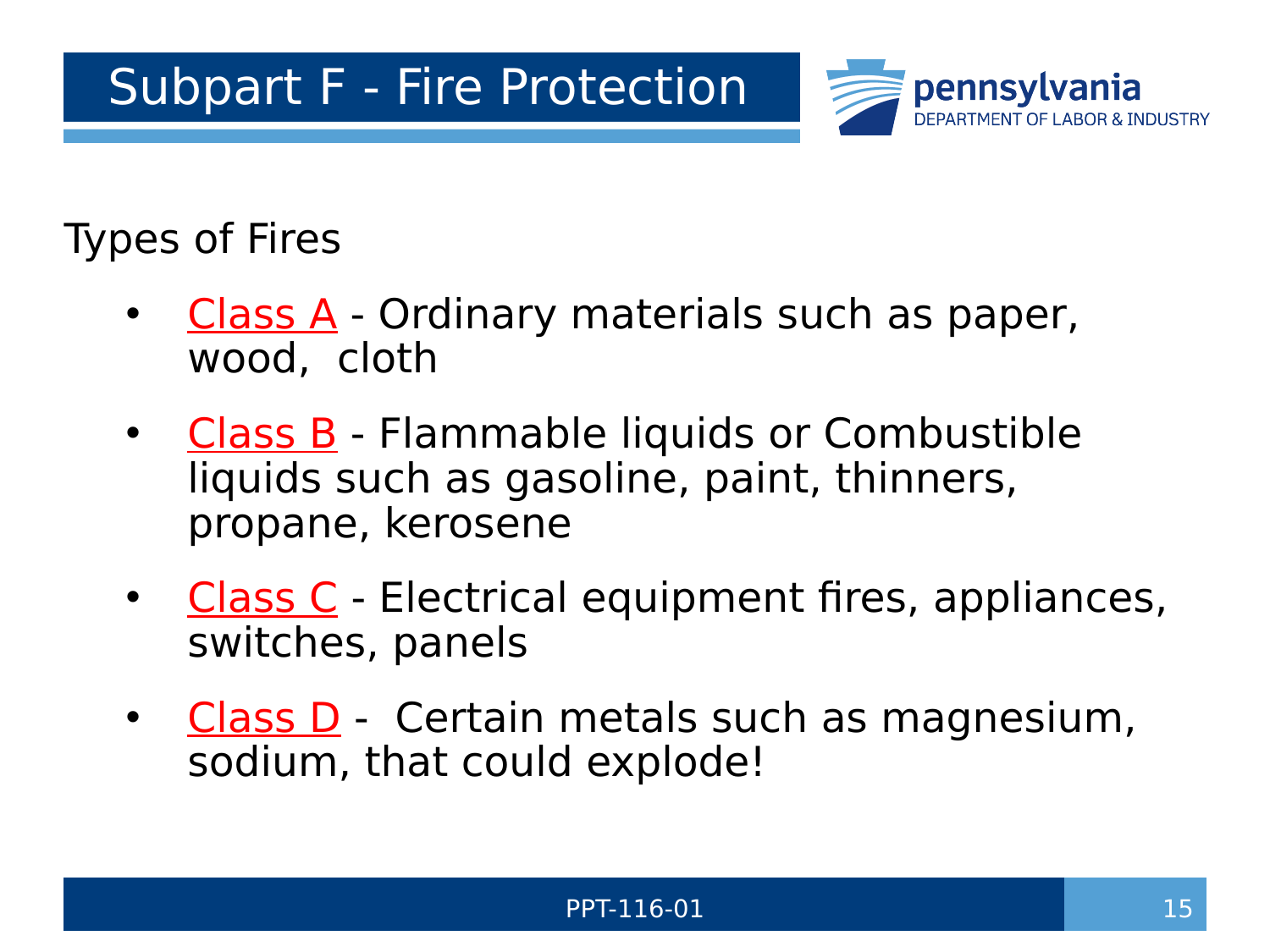

# Subpart F - Fire Protection
Types of Fires

Class A - Ordinary materials such as paper, wood,  cloth

Class B - Flammable liquids or Combustible liquids such as gasoline, paint, thinners, propane, kerosene

Class C - Electrical equipment fires, appliances, switches, panels

Class D -  Certain metals such as magnesium, sodium, that could explode!
PPT-116-01
15